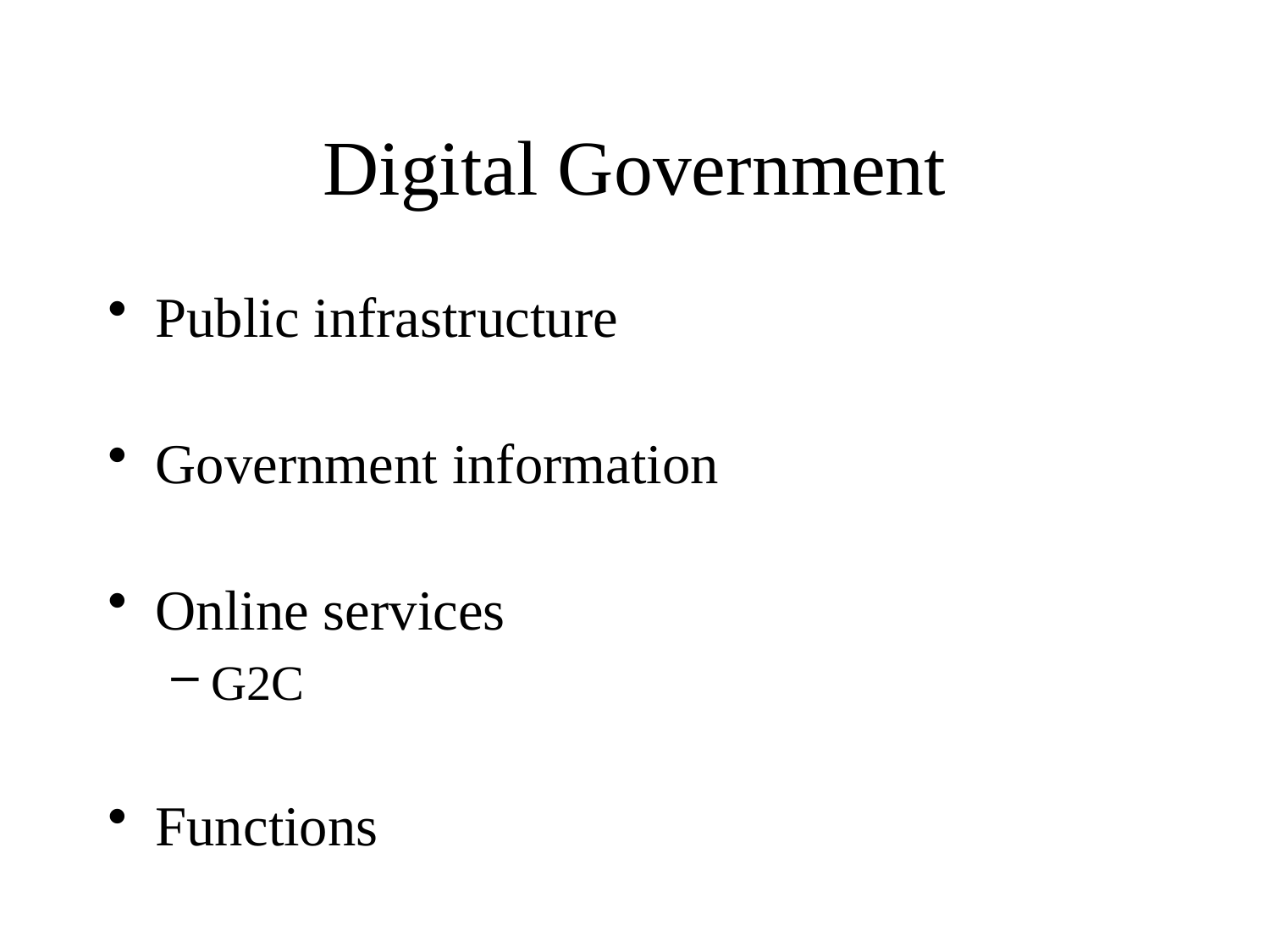

# Digital Government
Public infrastructure

Government information

Online services
G2C

Functions